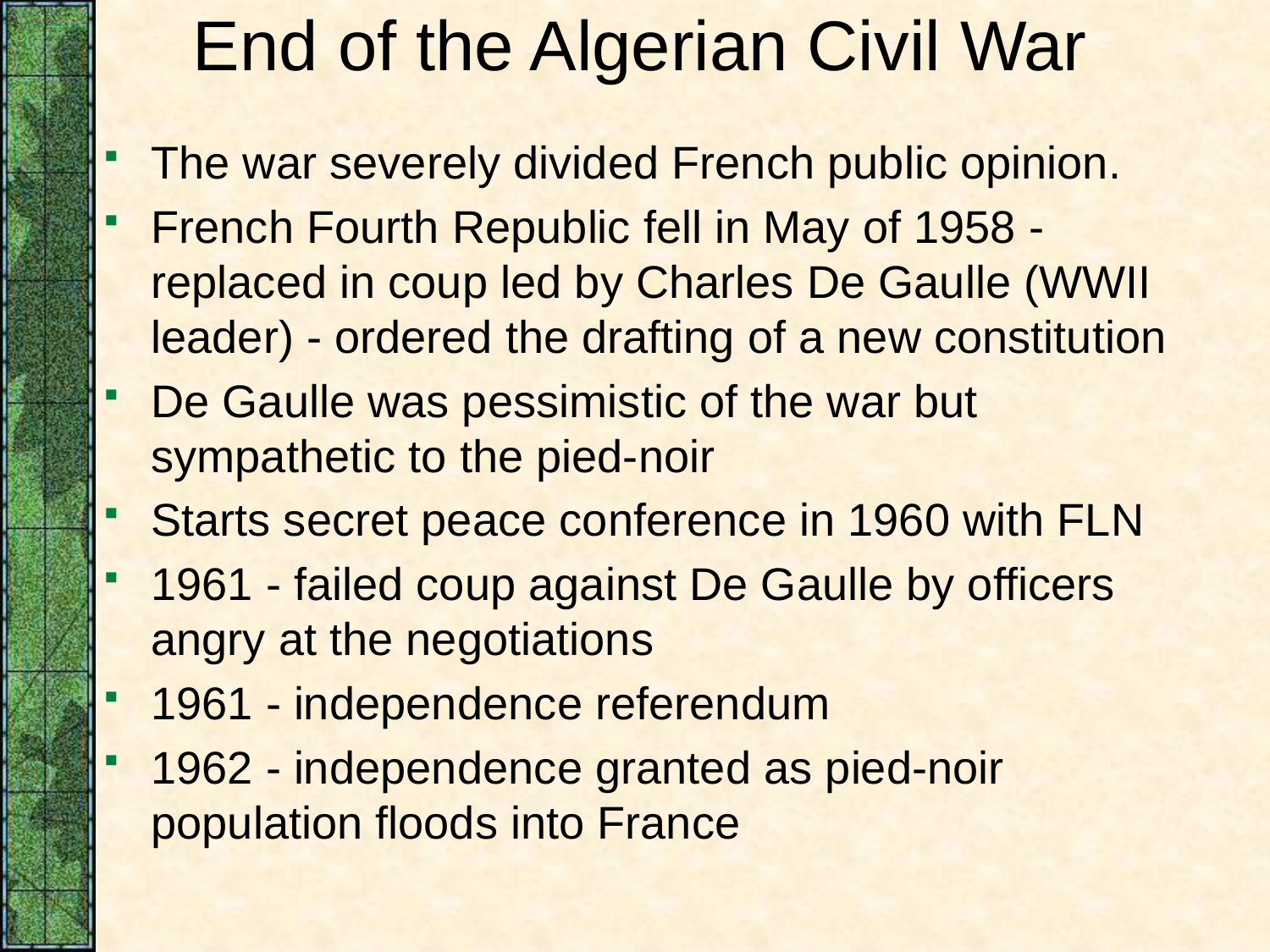

# End of the Algerian Civil War
The war severely divided French public opinion.
French Fourth Republic fell in May of 1958 - replaced in coup led by Charles De Gaulle (WWII leader) - ordered the drafting of a new constitution
De Gaulle was pessimistic of the war but sympathetic to the pied-noir
Starts secret peace conference in 1960 with FLN
1961 - failed coup against De Gaulle by officers angry at the negotiations
1961 - independence referendum
1962 - independence granted as pied-noir population floods into France